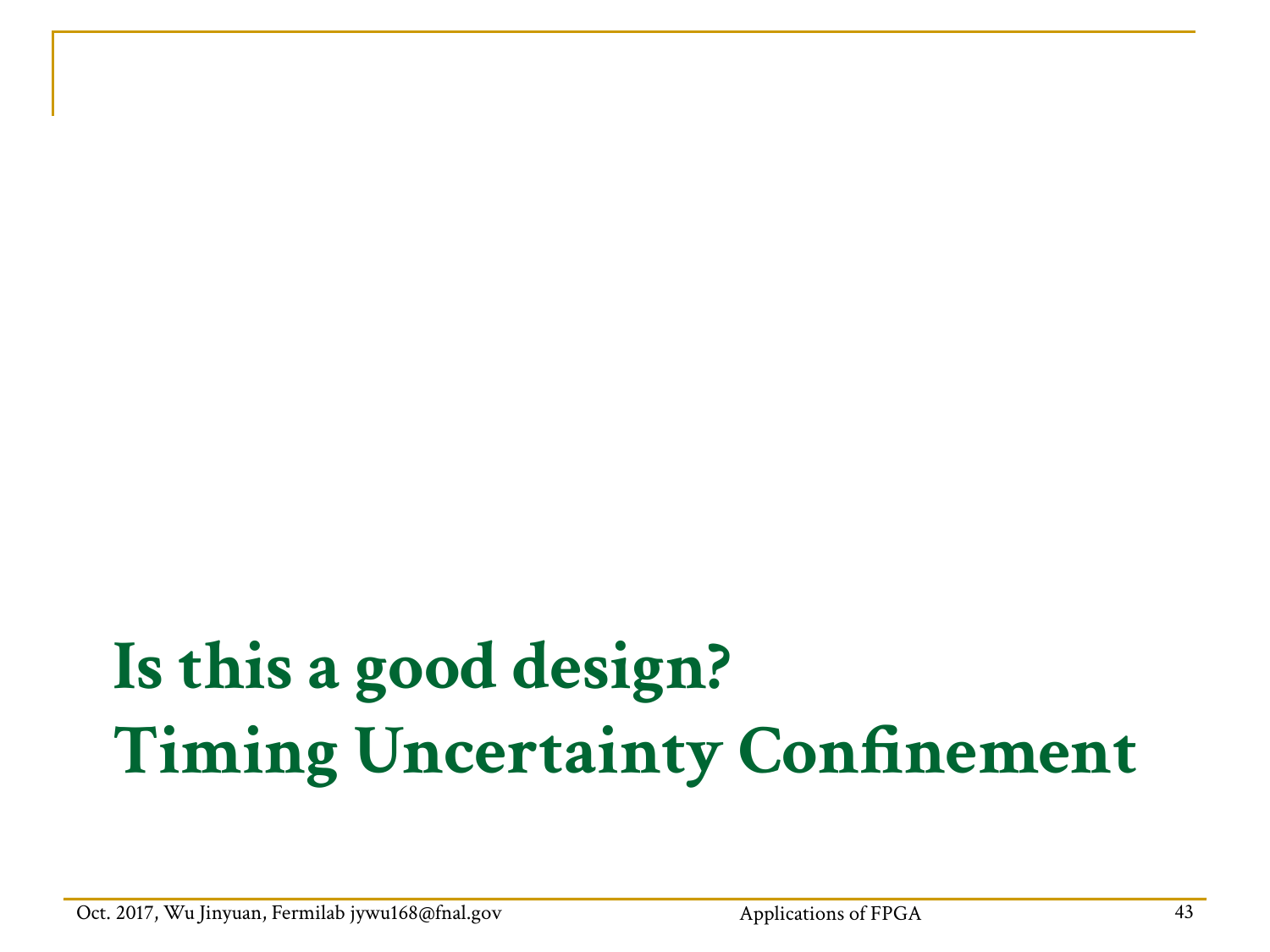

# Is this a good design? Timing Uncertainty Confinement
Applications of FPGA
Oct. 2017, Wu Jinyuan, Fermilab jywu168@fnal.gov
43